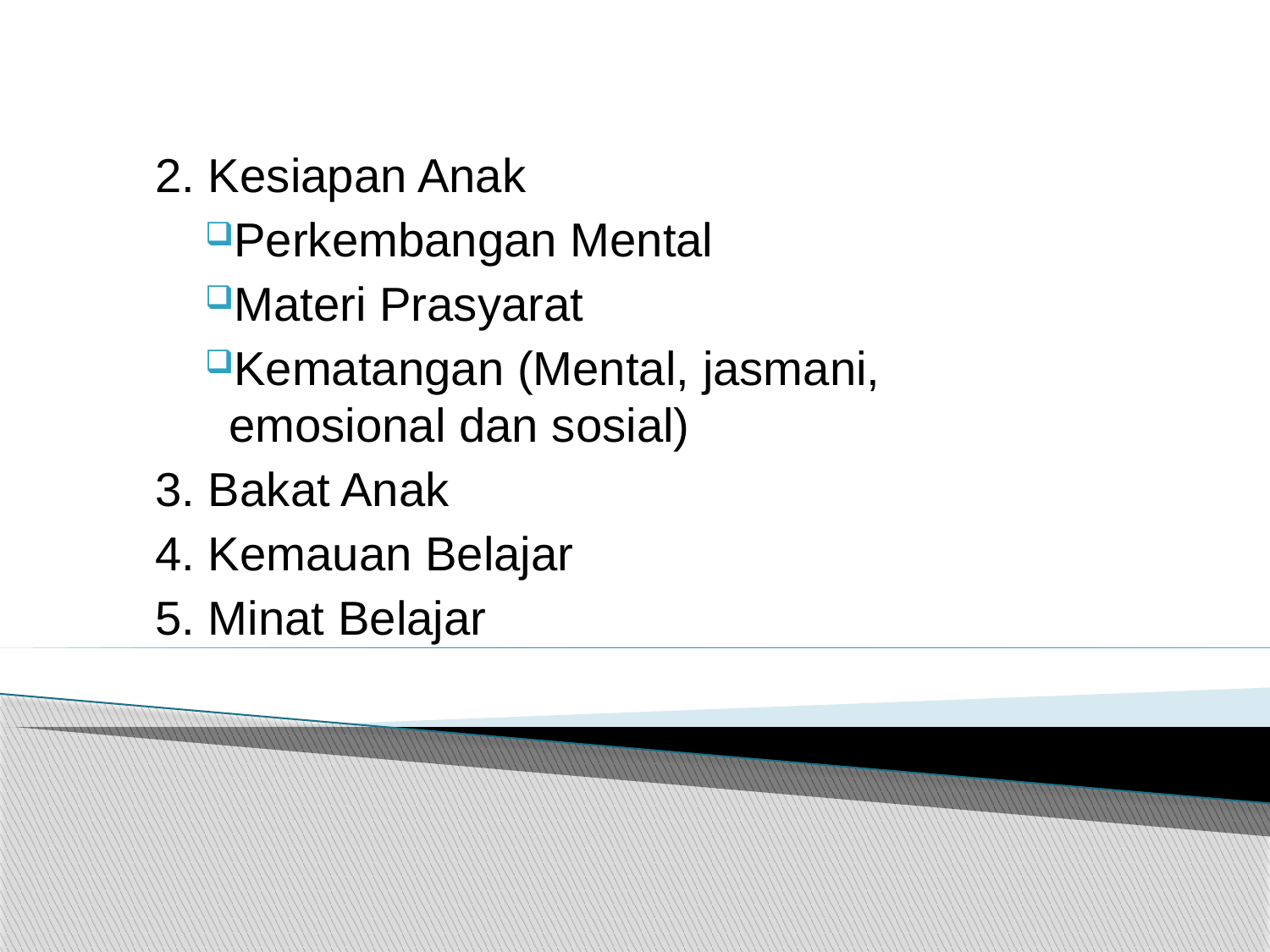

#
2. Kesiapan Anak
Perkembangan Mental
Materi Prasyarat
Kematangan (Mental, jasmani, emosional dan sosial)
3. Bakat Anak
4. Kemauan Belajar
5. Minat Belajar